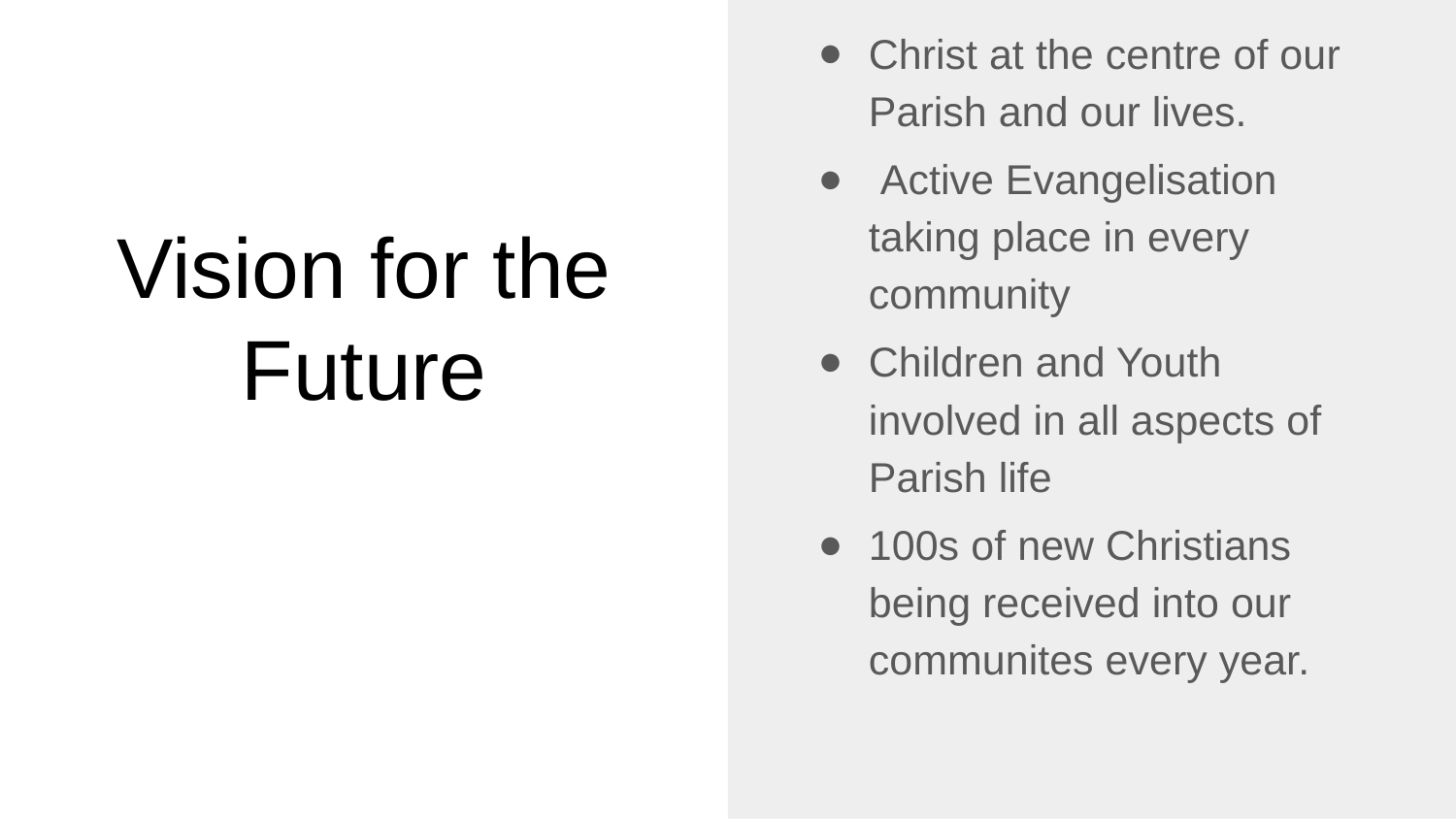

Christ at the centre of our Parish and our lives.
 Active Evangelisation taking place in every community
Children and Youth involved in all aspects of Parish life
100s of new Christians being received into our communites every year.
# Vision for the Future